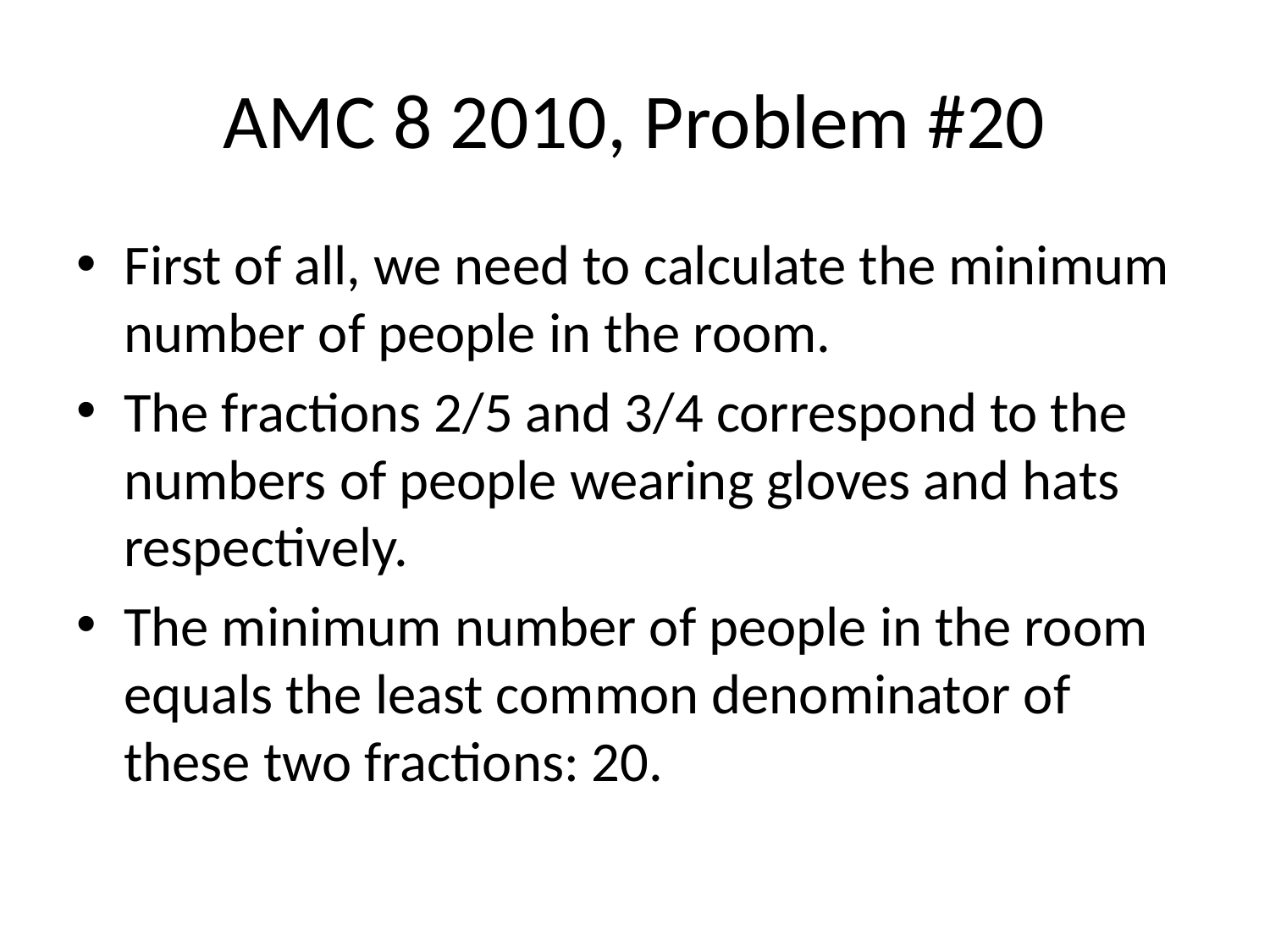

# AMC 8 2010, Problem #20
First of all, we need to calculate the minimum number of people in the room.
The fractions 2/5 and 3/4 correspond to the numbers of people wearing gloves and hats respectively.
The minimum number of people in the room equals the least common denominator of these two fractions: 20.